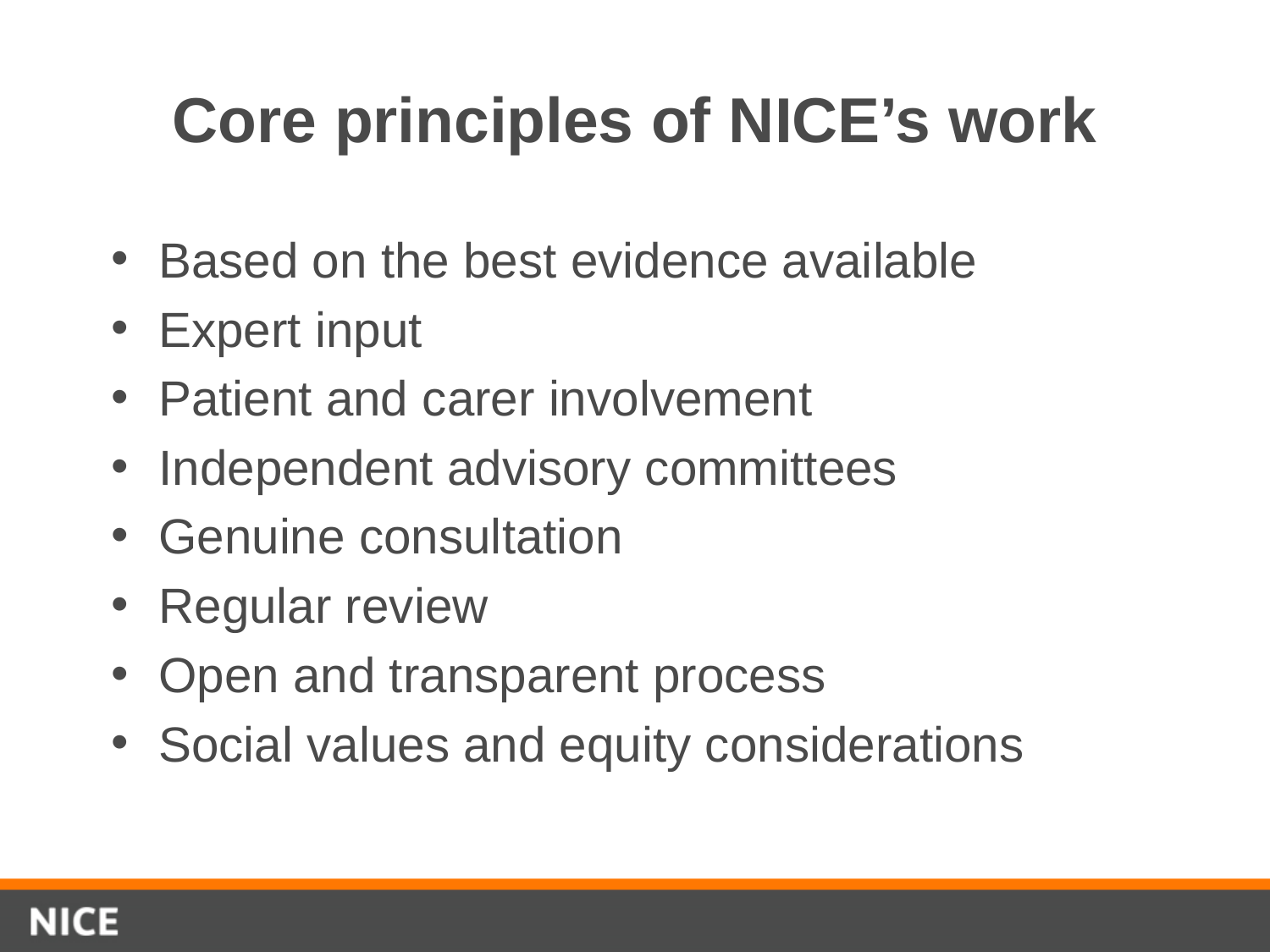

# Core principles of NICE’s work
Based on the best evidence available
Expert input
Patient and carer involvement
Independent advisory committees
Genuine consultation
Regular review
Open and transparent process
Social values and equity considerations